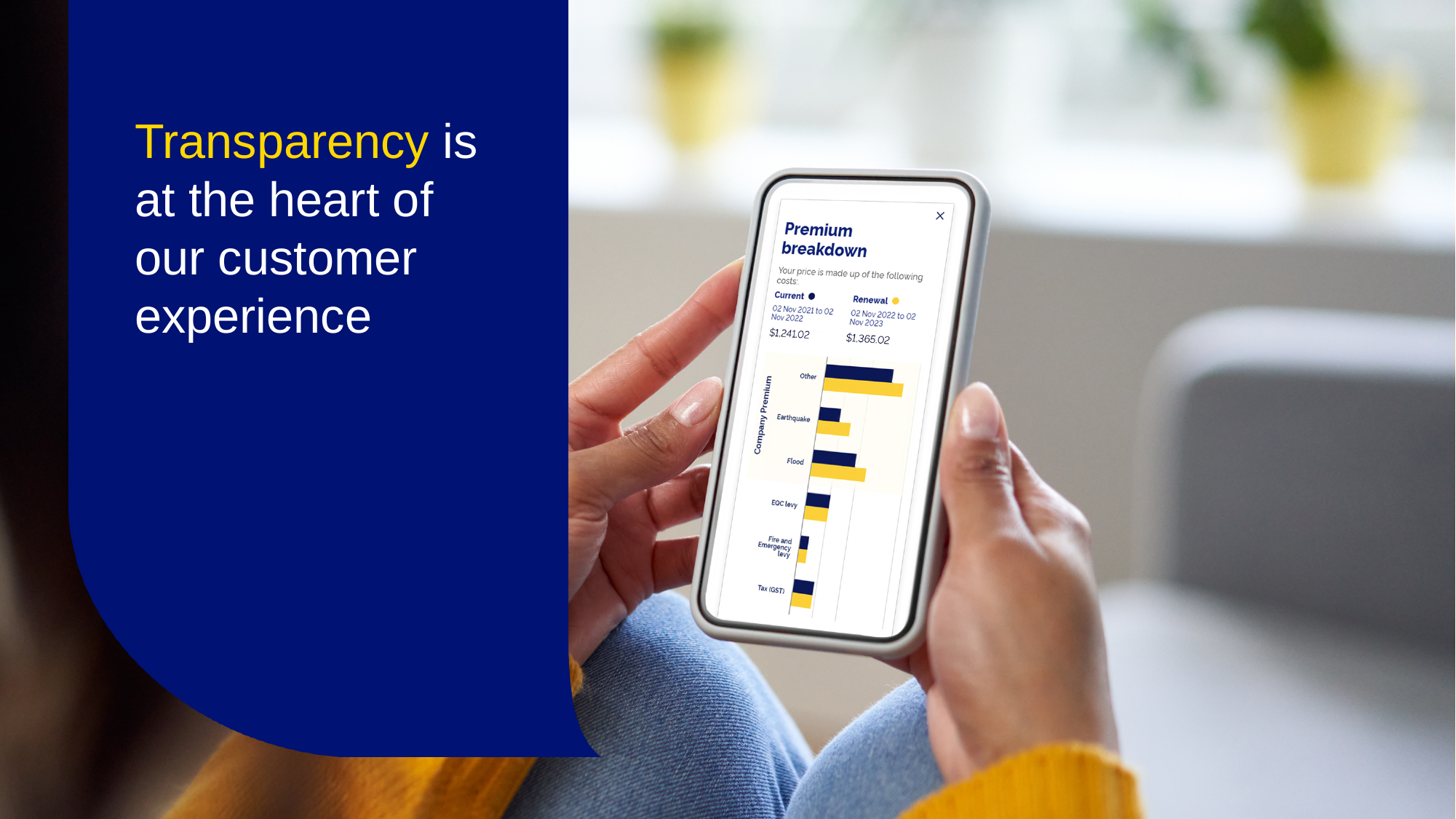

Transparency is at the heart of our customer experience